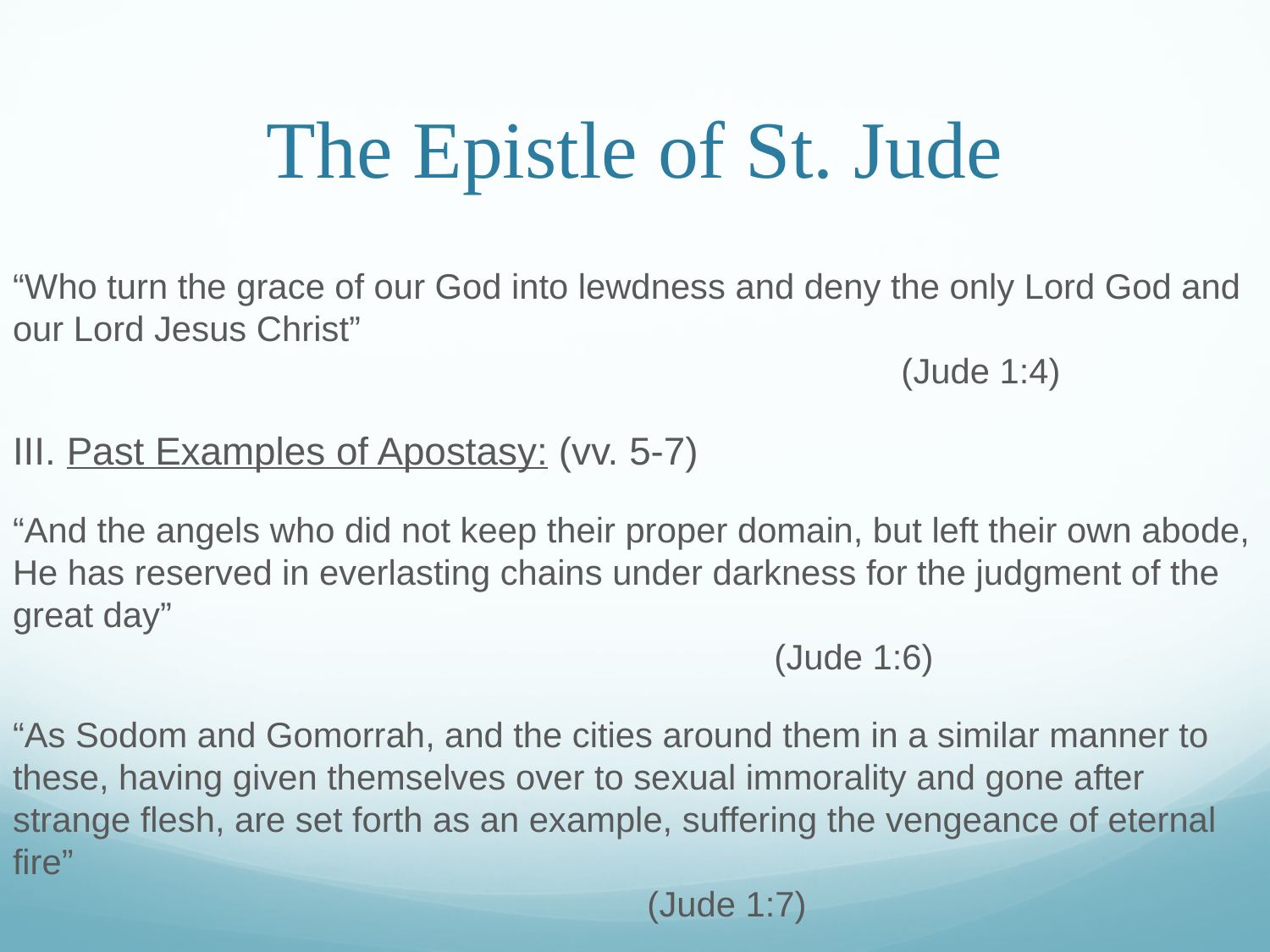

# The Epistle of St. Jude
“Who turn the grace of our God into lewdness and deny the only Lord God and our Lord Jesus Christ”													             (Jude 1:4)
III. Past Examples of Apostasy: (vv. 5-7)
“And the angels who did not keep their proper domain, but left their own abode, He has reserved in everlasting chains under darkness for the judgment of the great day”													             (Jude 1:6)
“As Sodom and Gomorrah, and the cities around them in a similar manner to these, having given themselves over to sexual immorality and gone after strange flesh, are set forth as an example, suffering the vengeance of eternal fire”													             (Jude 1:7)